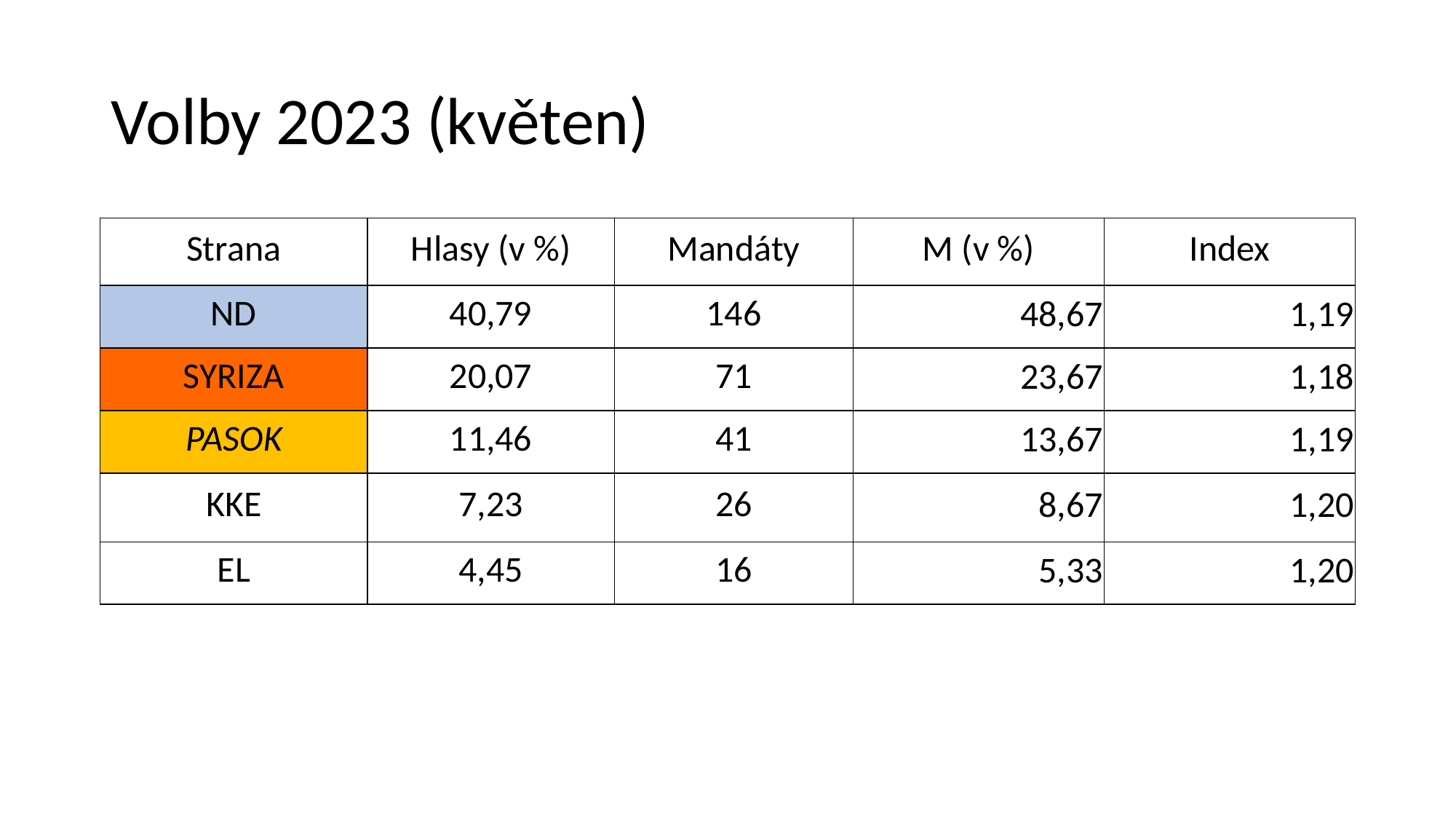

# Volby 2023 (květen)
| Strana | Hlasy (v %) | Mandáty | M (v %) | Index |
| --- | --- | --- | --- | --- |
| ND | 40,79 | 146 | 48,67 | 1,19 |
| SYRIZA | 20,07 | 71 | 23,67 | 1,18 |
| PASOK | 11,46 | 41 | 13,67 | 1,19 |
| KKE | 7,23 | 26 | 8,67 | 1,20 |
| EL | 4,45 | 16 | 5,33 | 1,20 |